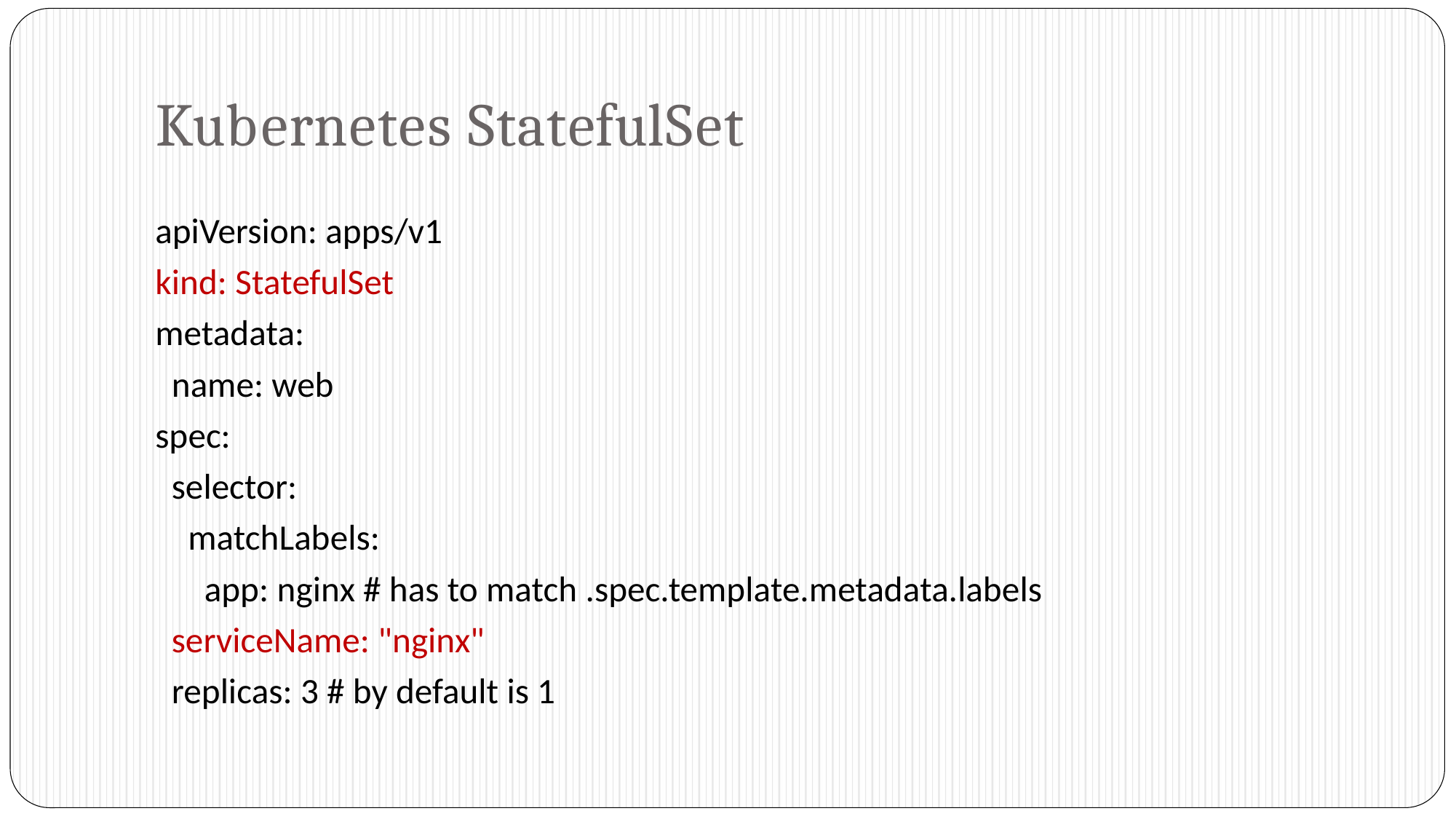

# Kubernetes StatefulSet
apiVersion: apps/v1
kind: StatefulSet
metadata:
  name: web
spec:
  selector:
    matchLabels:
      app: nginx # has to match .spec.template.metadata.labels
  serviceName: "nginx"
  replicas: 3 # by default is 1